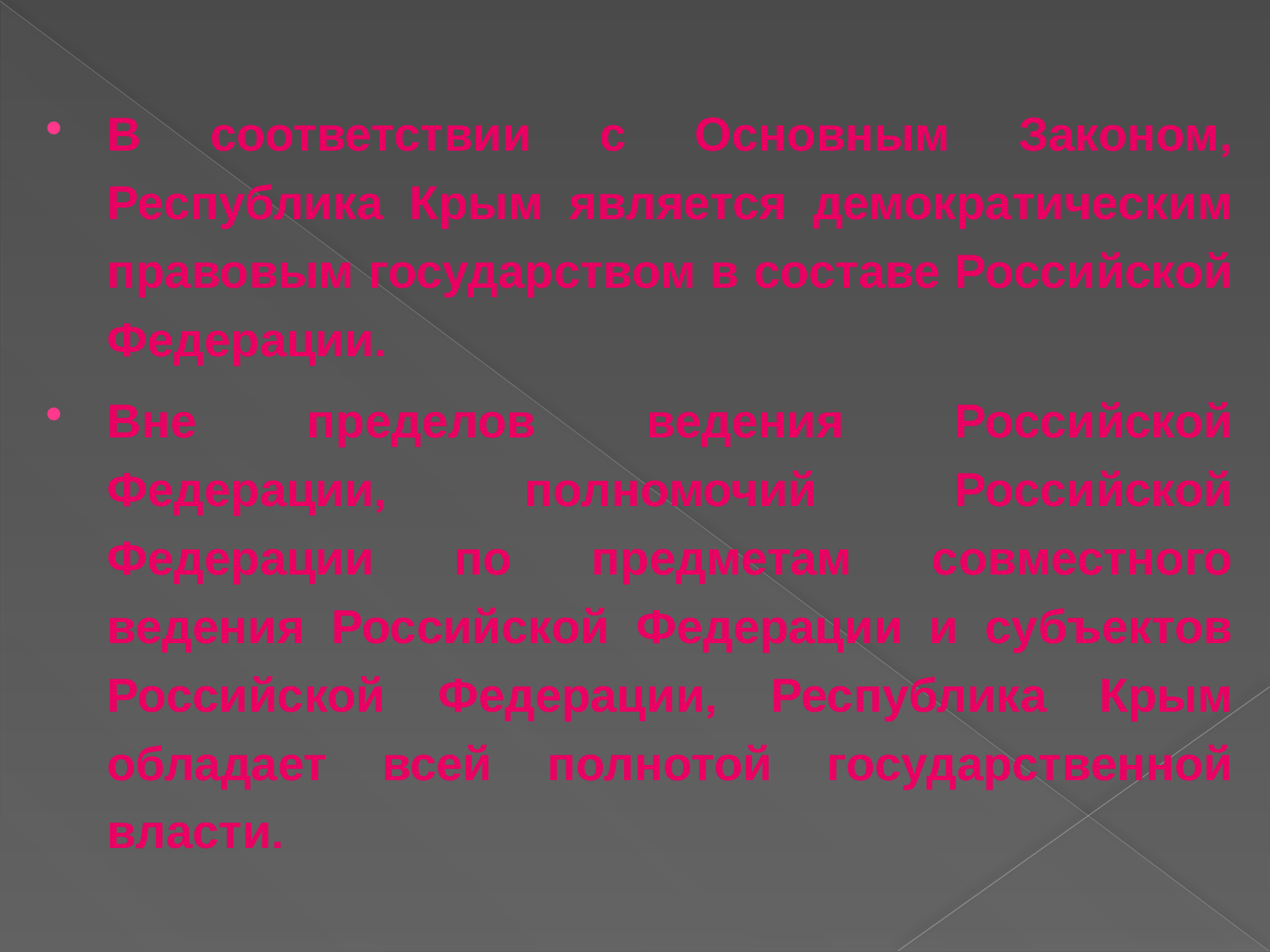

В соответствии с Основным Законом, Республика Крым является демократическим правовым государством в составе Российской Федерации.
Вне пределов ведения Российской Федерации, полномочий Российской Федерации по предметам совместного ведения Российской Федерации и субъектов Российской Федерации, Республика Крым обладает всей полнотой государственной власти.